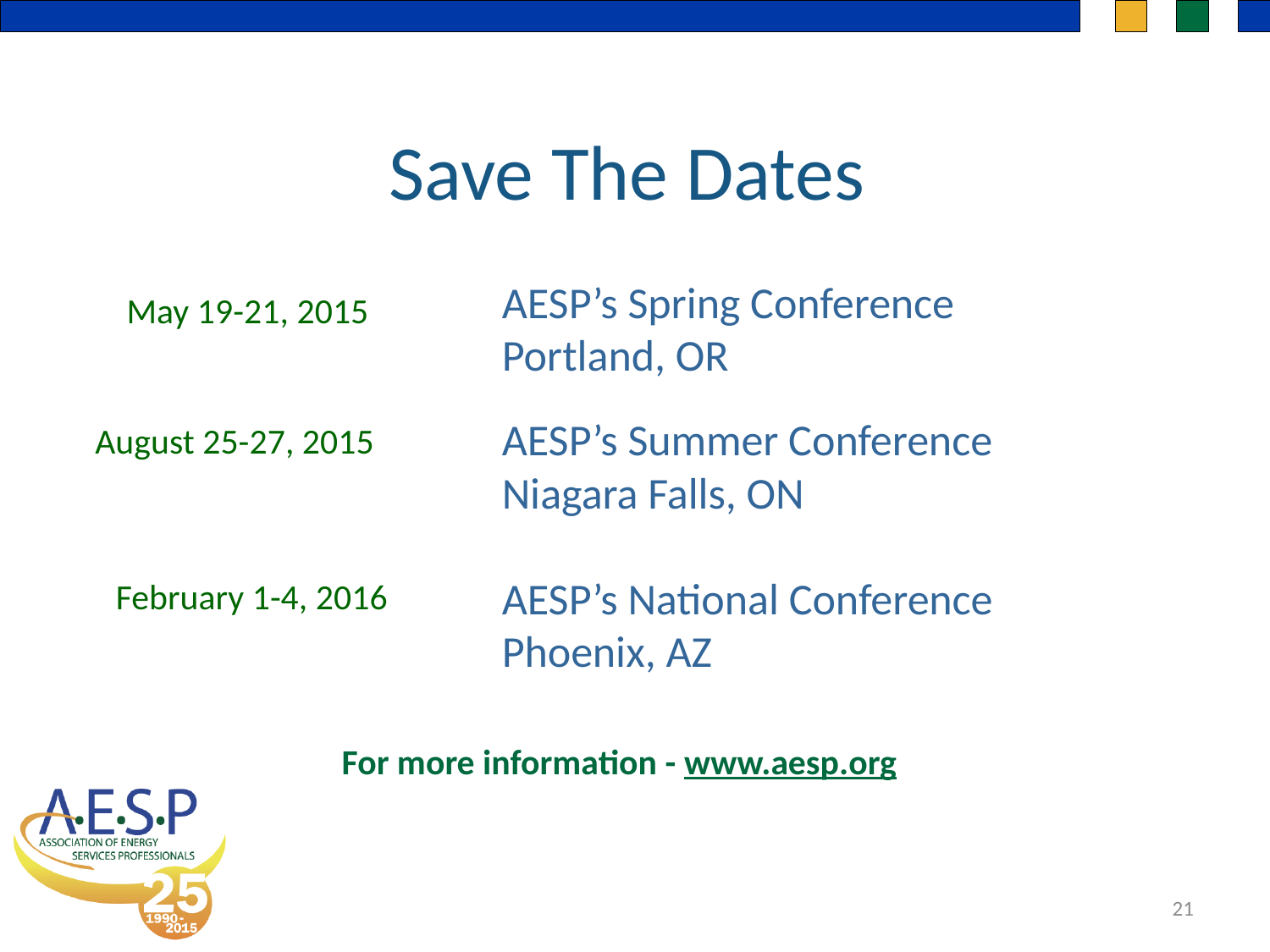

Save The Dates

AESP’s Spring Conference
Portland, OR

AESP’s Summer Conference
Niagara Falls, ON

AESP’s National Conference
Phoenix, AZ

May 19-21, 2015
August 25-27, 2015
February 1-4, 2016
For more information - www.aesp.org
21